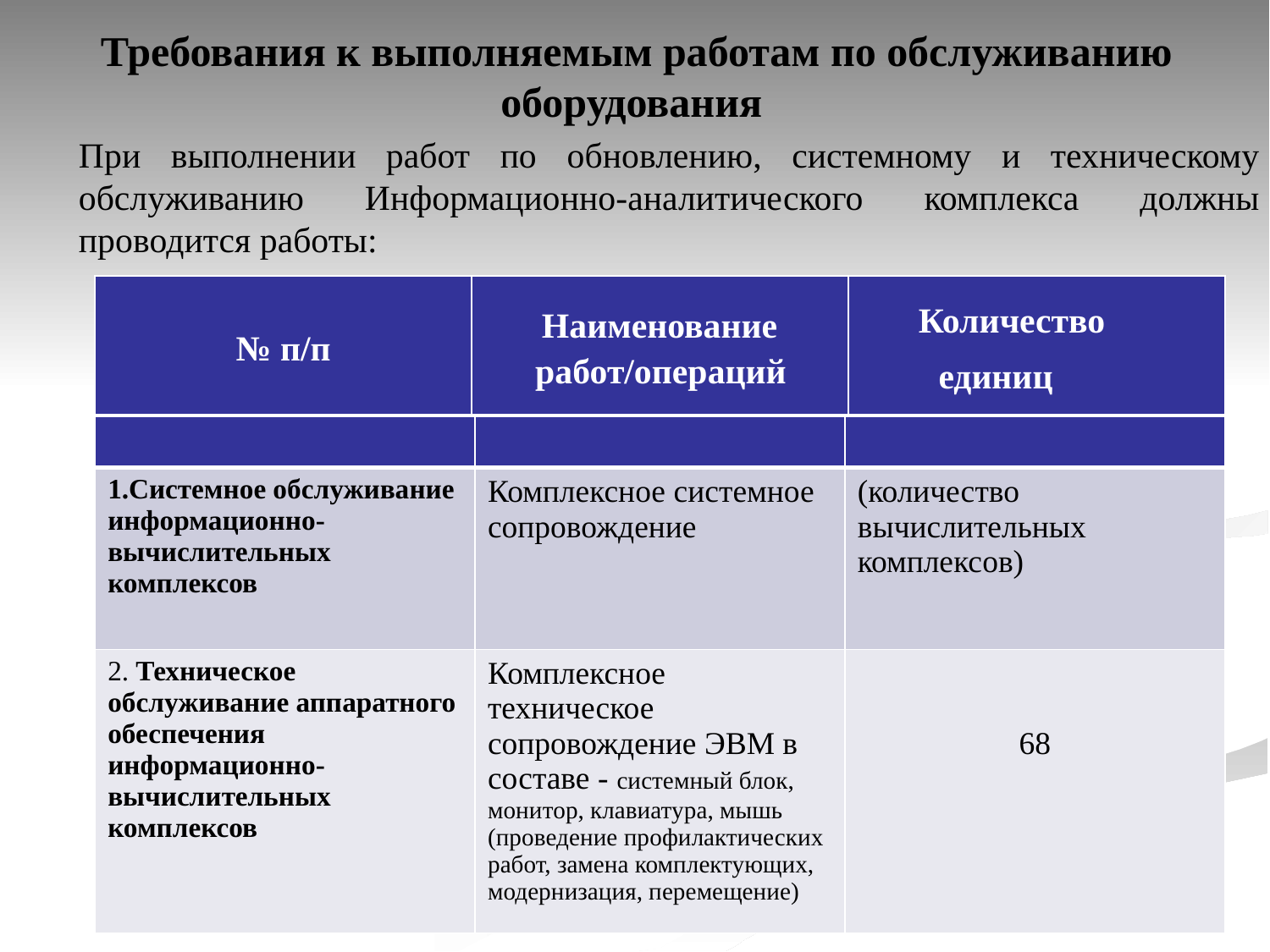

# Требования к выполняемым работам по обслуживанию оборудования
При выполнении работ по обновлению, системному и техническому обслуживанию Информационно-аналитического комплекса должны проводится работы:

| № п/п | Наименование работ/операций | Количество единиц |
| --- | --- | --- |
|  |  |  |
| --- | --- | --- |
| Системное обслуживание информационно-вычислительных комплексов | Комплексное системное сопровождение | (количество вычислительных комплексов) |
| 2. Техническое обслуживание аппаратного обеспечения информационно-вычислительных комплексов | Комплексное техническое сопровождение ЭВМ в составе - системный блок, монитор, клавиатура, мышь (проведение профилактических работ, замена комплектующих, модернизация, перемещение) | 68 |
52